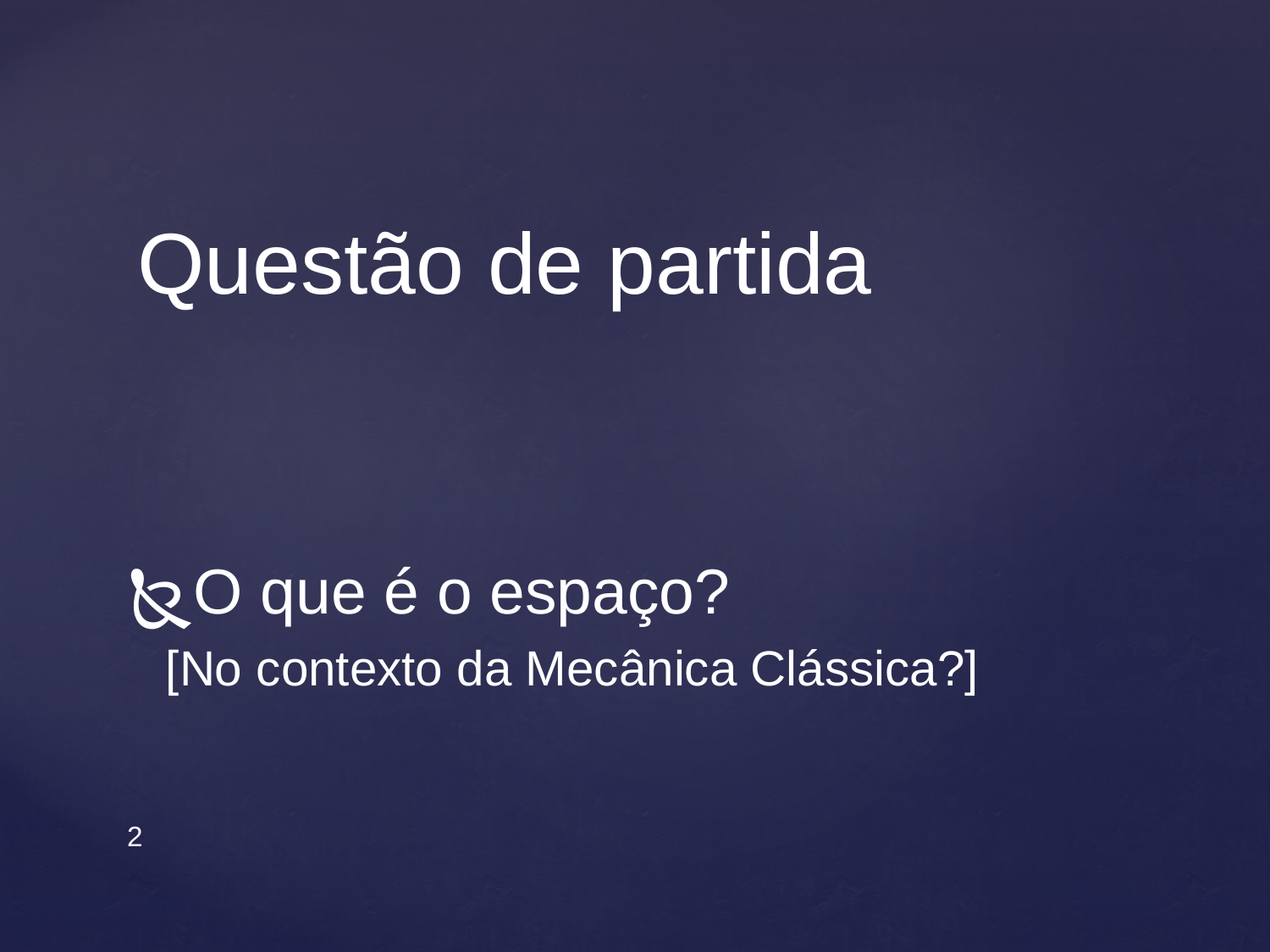

# Questão de partida
O que é o espaço?
	[No contexto da Mecânica Clássica?]
2